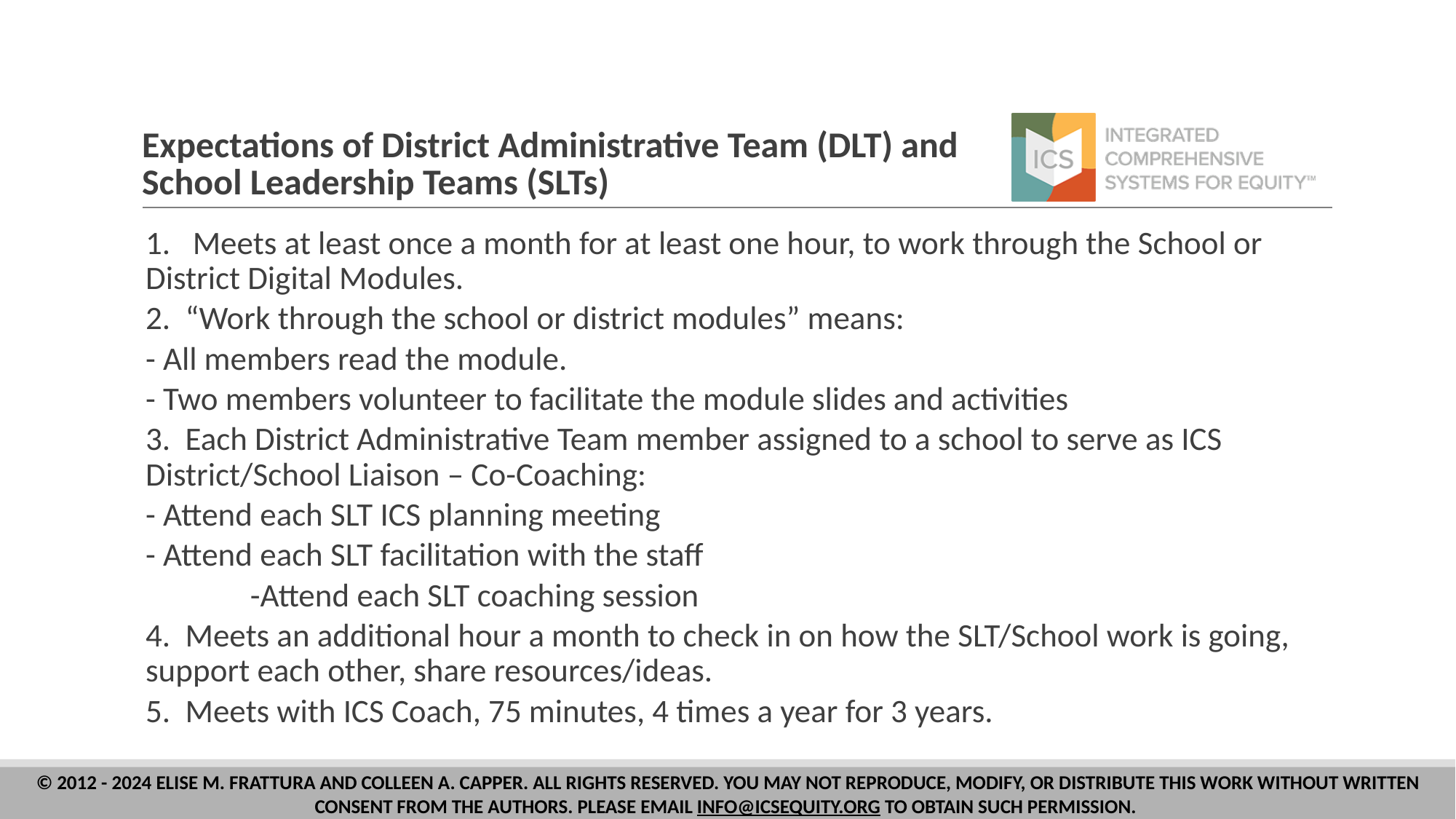

# Expectations of District Administrative Team (DLT) and School Leadership Teams (SLTs)
1.   Meets at least once a month for at least one hour, to work through the School or District Digital Modules.
2.  “Work through the school or district modules” means:
	- All members read the module.
	- Two members volunteer to facilitate the module slides and activities
3.  Each District Administrative Team member assigned to a school to serve as ICS District/School Liaison – Co-Coaching:
	- Attend each SLT ICS planning meeting
	- Attend each SLT facilitation with the staff
              -Attend each SLT coaching session
4.  Meets an additional hour a month to check in on how the SLT/School work is going, support each other, share resources/ideas.
5.  Meets with ICS Coach, 75 minutes, 4 times a year for 3 years.